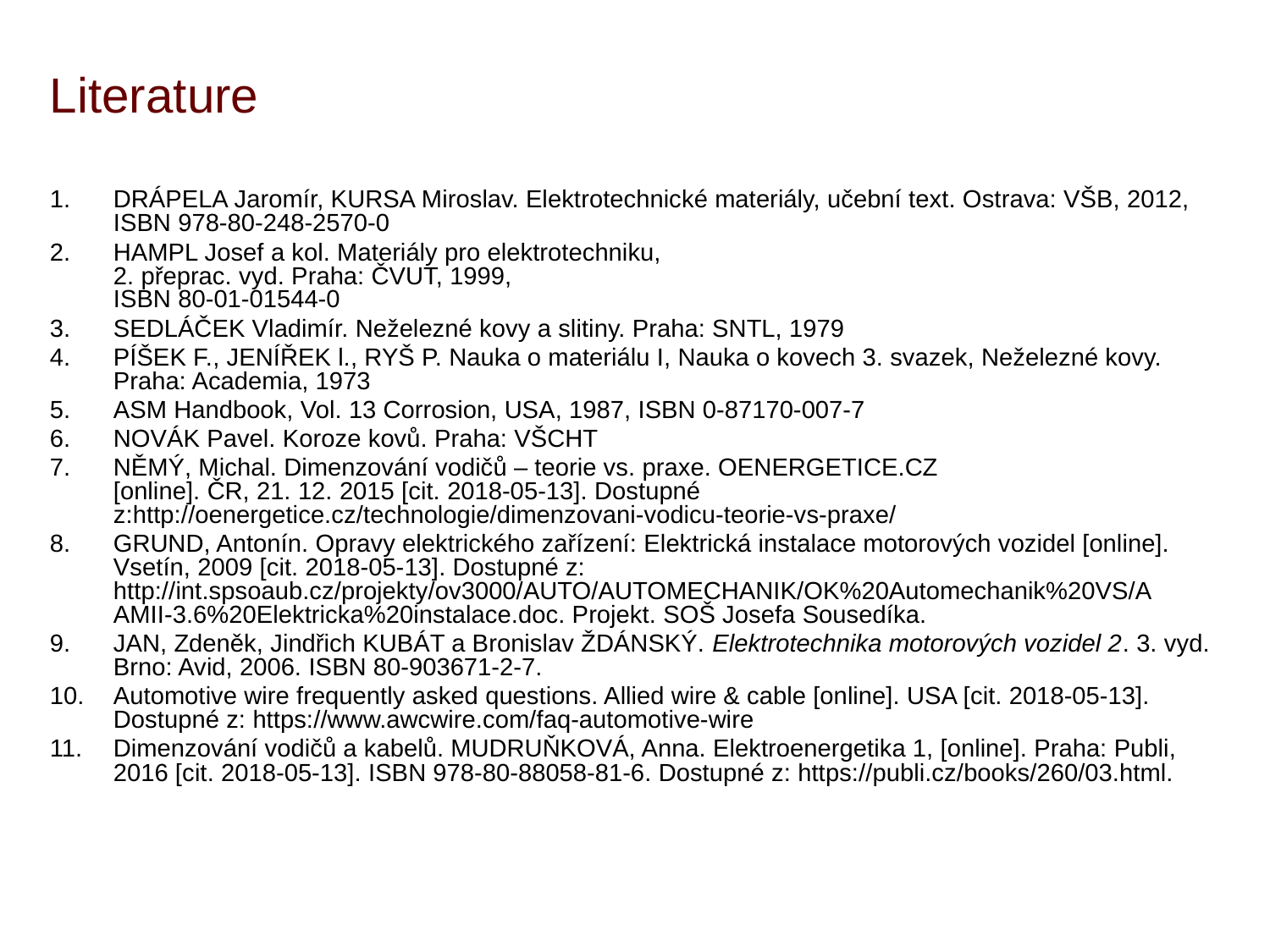

# Literature
DRÁPELA Jaromír, KURSA Miroslav. Elektrotechnické materiály, učební text. Ostrava: VŠB, 2012, ISBN 978-80-248-2570-0
HAMPL Josef a kol. Materiály pro elektrotechniku,
2. přeprac. vyd. Praha: ČVUT, 1999,
ISBN 80-01-01544-0
SEDLÁČEK Vladimír. Neželezné kovy a slitiny. Praha: SNTL, 1979
PÍŠEK F., JENÍŘEK l., RYŠ P. Nauka o materiálu I, Nauka o kovech 3. svazek, Neželezné kovy. Praha: Academia, 1973
ASM Handbook, Vol. 13 Corrosion, USA, 1987, ISBN 0-87170-007-7
NOVÁK Pavel. Koroze kovů. Praha: VŠCHT
NĚMÝ, Michal. Dimenzování vodičů – teorie vs. praxe. OENERGETICE.CZ
[online]. ČR, 21. 12. 2015 [cit. 2018-05-13]. Dostupné z:http://oenergetice.cz/technologie/dimenzovani-vodicu-teorie-vs-praxe/
GRUND, Antonín. Opravy elektrického zařízení: Elektrická instalace motorových vozidel [online]. Vsetín, 2009 [cit. 2018-05-13]. Dostupné z: http://int.spsoaub.cz/projekty/ov3000/AUTO/AUTOMECHANIK/OK%20Automechanik%20VS/A
AMII-3.6%20Elektricka%20instalace.doc. Projekt. SOŠ Josefa Sousedíka.
JAN, Zdeněk, Jindřich KUBÁT a Bronislav ŽDÁNSKÝ. Elektrotechnika motorových vozidel 2. 3. vyd. Brno: Avid, 2006. ISBN 80-903671-2-7.
Automotive wire frequently asked questions. Allied wire & cable [online]. USA [cit. 2018-05-13]. Dostupné z: https://www.awcwire.com/faq-automotive-wire
Dimenzování vodičů a kabelů. MUDRUŇKOVÁ, Anna. Elektroenergetika 1, [online]. Praha: Publi, 2016 [cit. 2018-05-13]. ISBN 978-80-88058-81-6. Dostupné z: https://publi.cz/books/260/03.html.